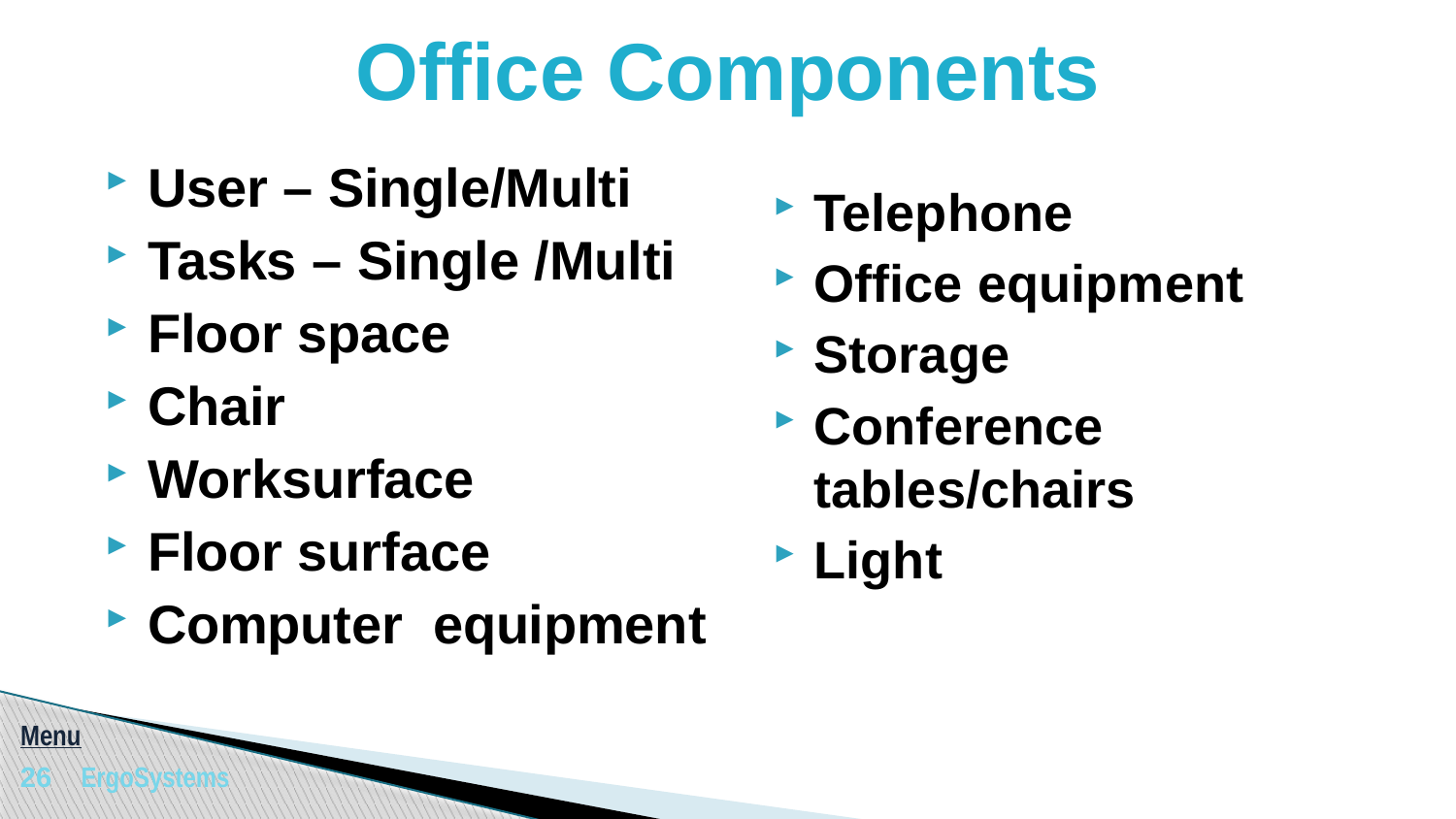

# Office Components
User – Single/Multi
Tasks – Single /Multi
Floor space
Chair
Worksurface
Floor surface
Computer  equipment

Telephone
Office equipment
Storage
Conference tables/chairs
Light